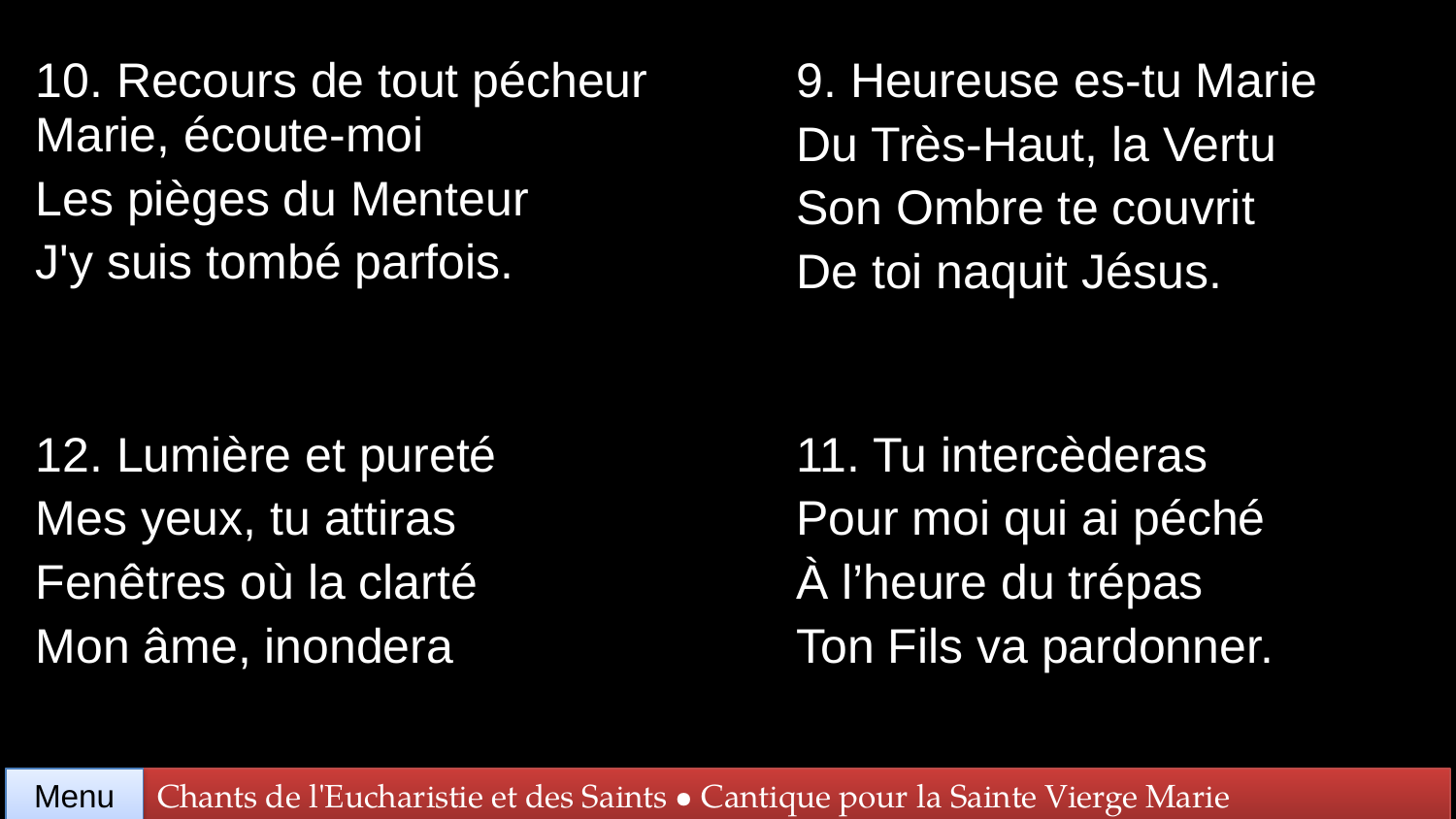

| 10. Recours de tout pécheur Marie, écoute-moi Les pièges du Menteur J'y suis tombé parfois. | 9. Heureuse es-tu Marie Du Très-Haut, la Vertu Son Ombre te couvrit De toi naquit Jésus. |
| --- | --- |
| 12. Lumière et pureté Mes yeux, tu attiras Fenêtres où la clarté Mon âme, inondera | 11. Tu intercèderas Pour moi qui ai péché À l’heure du trépas Ton Fils va pardonner. |

Chants de l'Eucharistie et des Saints • Cantique pour la Sainte Vierge Marie
Menu